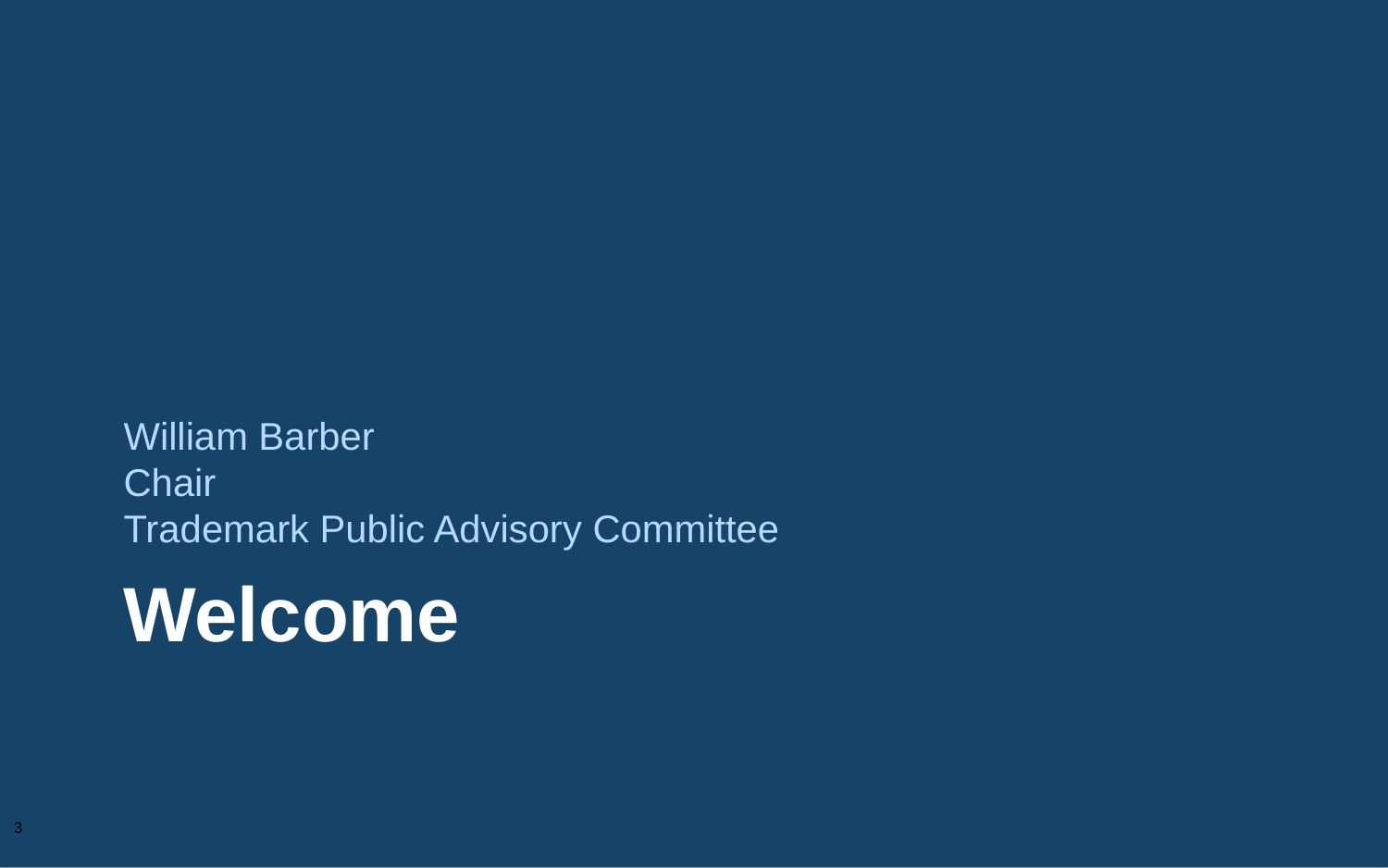

William Barber
Chair
Trademark Public Advisory Committee
# Welcome
3